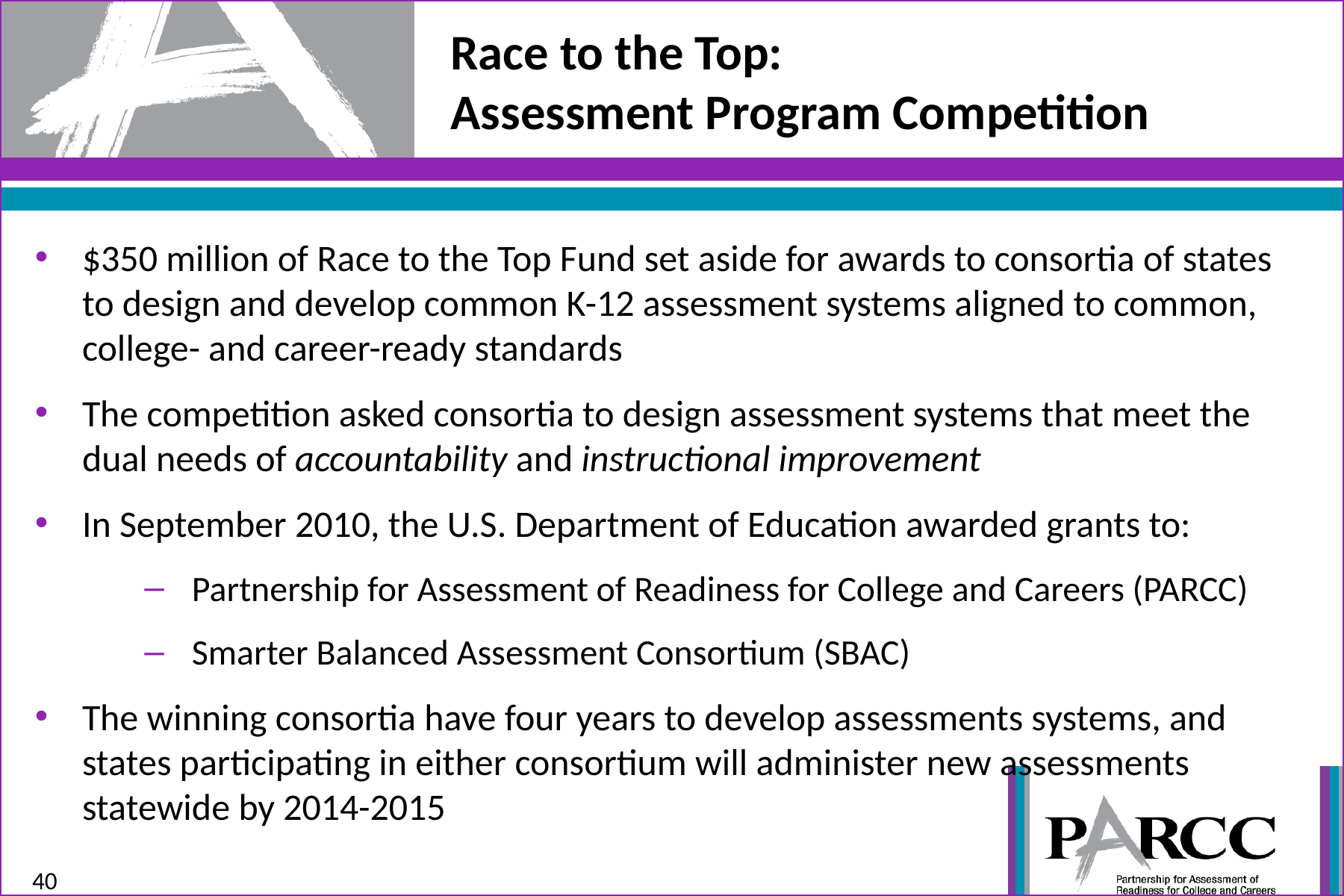

# Race to the Top: Assessment Program Competition
$350 million of Race to the Top Fund set aside for awards to consortia of states to design and develop common K-12 assessment systems aligned to common, college- and career-ready standards
The competition asked consortia to design assessment systems that meet the dual needs of accountability and instructional improvement
In September 2010, the U.S. Department of Education awarded grants to:
Partnership for Assessment of Readiness for College and Careers (PARCC)
Smarter Balanced Assessment Consortium (SBAC)
The winning consortia have four years to develop assessments systems, and states participating in either consortium will administer new assessments statewide by 2014-2015
40